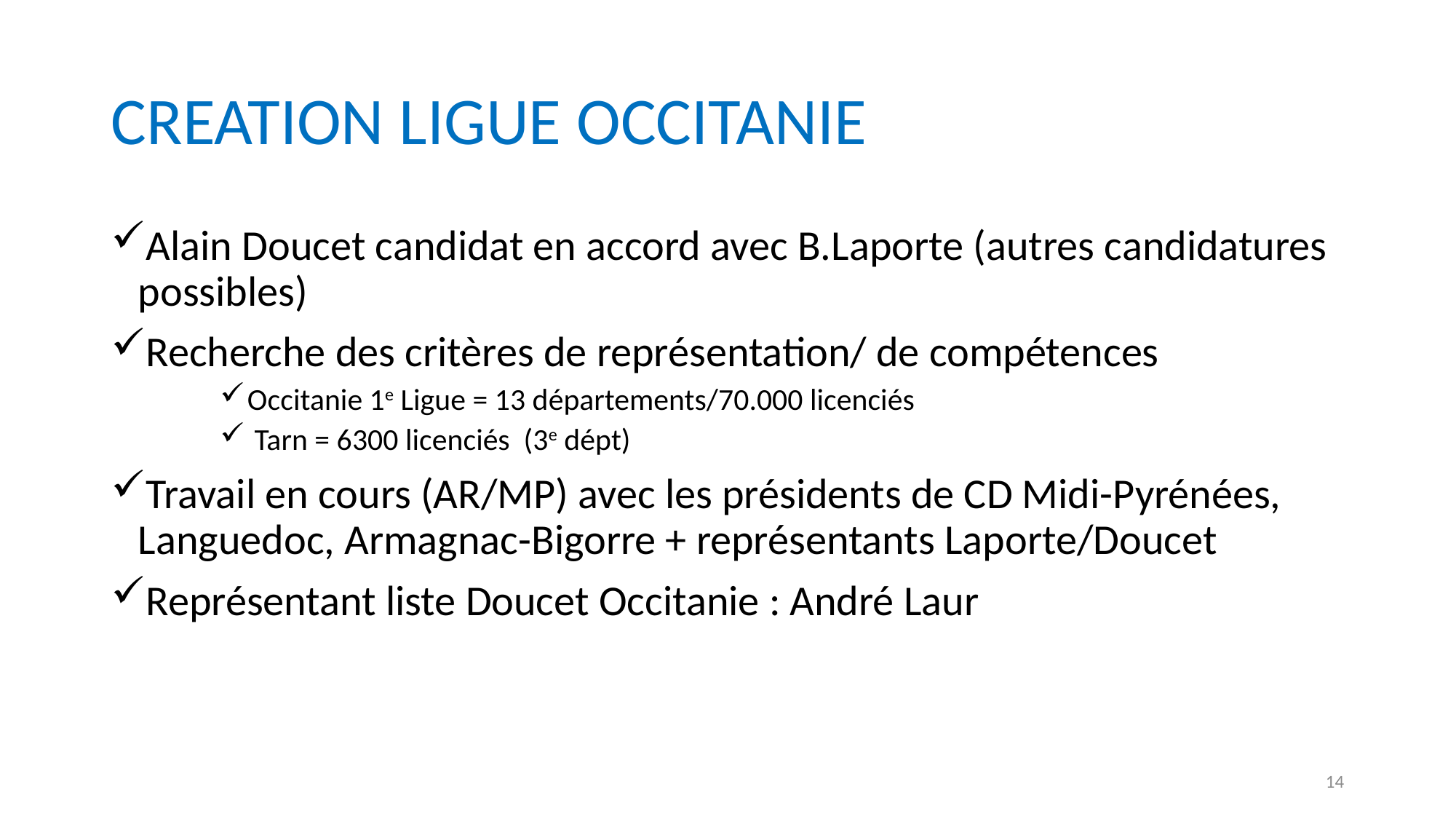

# CREATION LIGUE OCCITANIE
Alain Doucet candidat en accord avec B.Laporte (autres candidatures possibles)
Recherche des critères de représentation/ de compétences
Occitanie 1e Ligue = 13 départements/70.000 licenciés
 Tarn = 6300 licenciés  (3e dépt)
Travail en cours (AR/MP) avec les présidents de CD Midi-Pyrénées, Languedoc, Armagnac-Bigorre + représentants Laporte/Doucet
Représentant liste Doucet Occitanie : André Laur

14